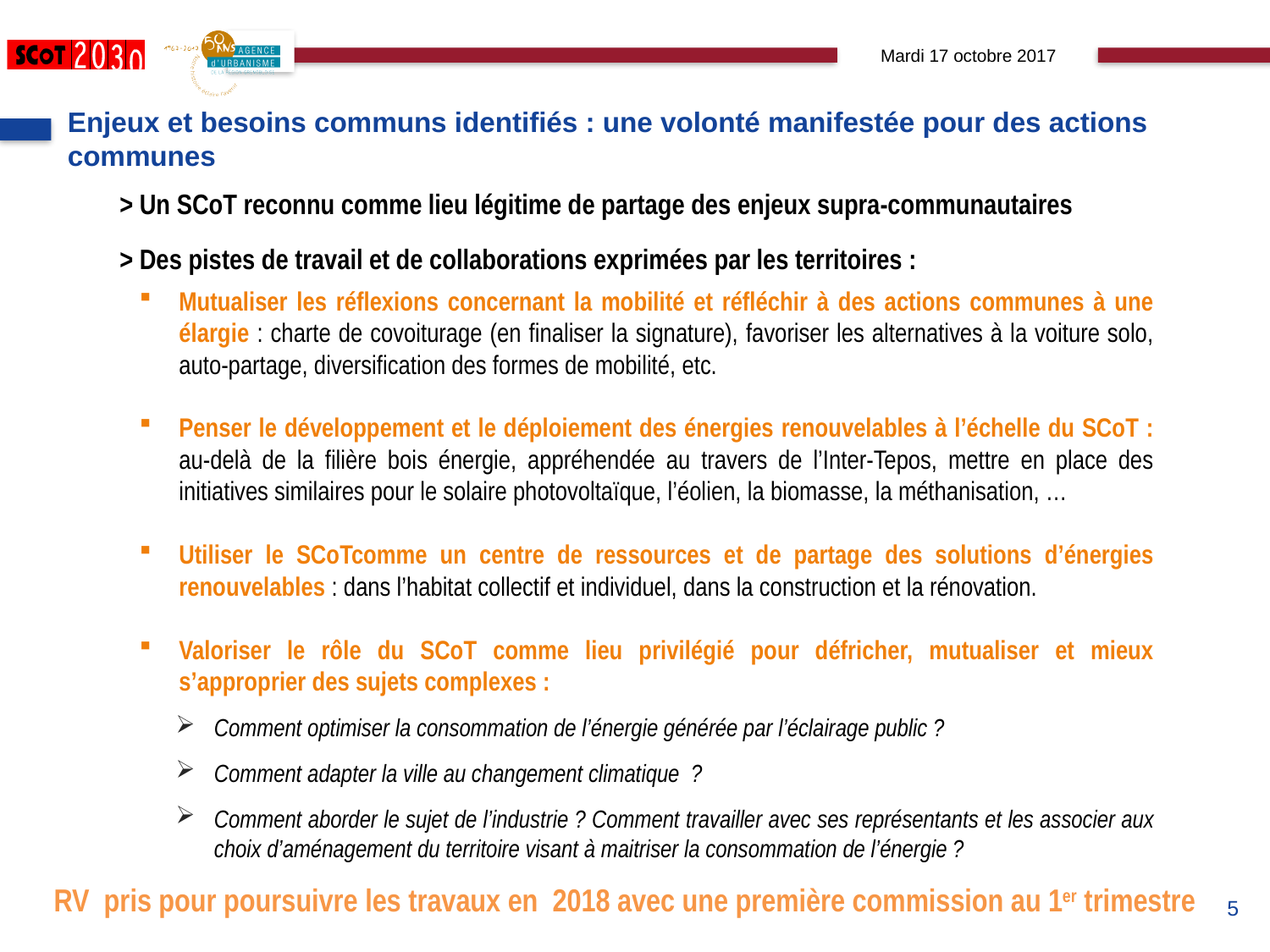

Enjeux et besoins communs identifiés : une volonté manifestée pour des actions communes
> Un SCoT reconnu comme lieu légitime de partage des enjeux supra-communautaires
> Des pistes de travail et de collaborations exprimées par les territoires :
Mutualiser les réflexions concernant la mobilité et réfléchir à des actions communes à une élargie : charte de covoiturage (en finaliser la signature), favoriser les alternatives à la voiture solo, auto-partage, diversification des formes de mobilité, etc.
Penser le développement et le déploiement des énergies renouvelables à l’échelle du SCoT : au-delà de la filière bois énergie, appréhendée au travers de l’Inter-Tepos, mettre en place des initiatives similaires pour le solaire photovoltaïque, l’éolien, la biomasse, la méthanisation, …
Utiliser le SCoTcomme un centre de ressources et de partage des solutions d’énergies renouvelables : dans l’habitat collectif et individuel, dans la construction et la rénovation.
Valoriser le rôle du SCoT comme lieu privilégié pour défricher, mutualiser et mieux s’approprier des sujets complexes :
Comment optimiser la consommation de l’énergie générée par l’éclairage public ?
Comment adapter la ville au changement climatique  ?
Comment aborder le sujet de l’industrie ? Comment travailler avec ses représentants et les associer aux choix d’aménagement du territoire visant à maitriser la consommation de l’énergie ?

RV  pris pour poursuivre les travaux en  2018 avec une première commission au 1er trimestre